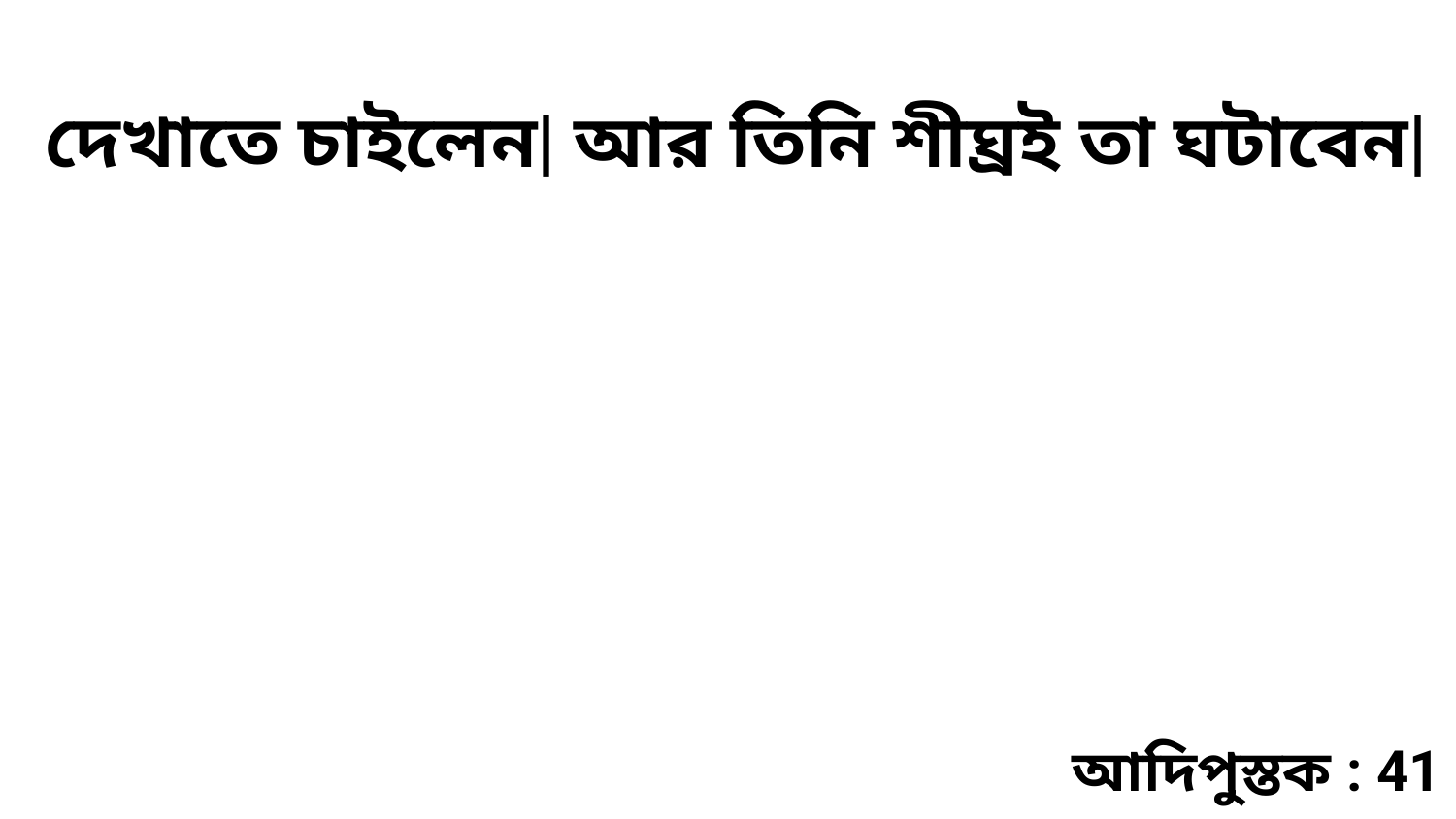

দেখাতে চাইলেন| আর তিনি শীঘ্রই তা ঘটাবেন|
আদিপুস্তক : 41